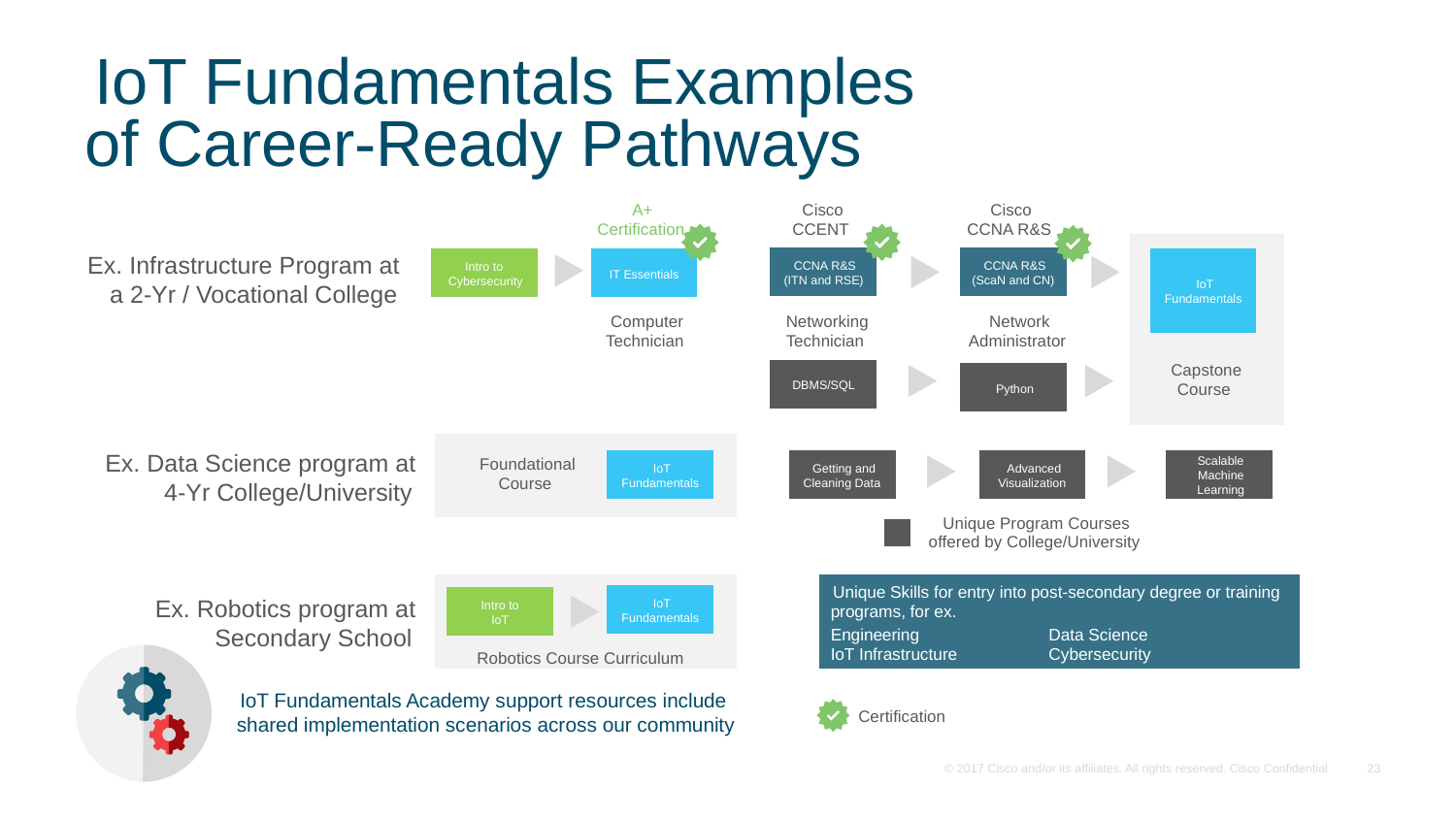

IoT Fundamentals Examples
of Career-Ready Pathways
A+
Cisco
Cisco
Certification
CCENT
CCNA R&S

Ex. Infrastructure Program at

CCNA R&S
CCNA R&S
Intro to
IT Essentials
(ITN and RSE)
(ScaN and CN)
Cybersecurity
IoT
a 2-Yr / Vocational College
Fundamentals
Computer
Networking
Network
Technician
Technician
Administrator
Capstone

DBMS/SQL
Course
Python

Ex. Data Science program at

Scalable
Foundational

Advanced
IoT
Getting and
Machine
Course
Visualization
Fundamentals
Cleaning Data
4-Yr College/University
Learning
Unique Program Courses

offered by College/University

Unique Skills for entry into post-secondary degree or training

Ex. Robotics program at

IoT
Intro to
programs, for ex.
Fundamentals
IoT
Secondary School
Engineering
Data Science
IoT Infrastructure
Cybersecurity

Robotics Course Curriculum

IoT Fundamentals Academy support resources include

Certification
shared implementation scenarios across our community

© 2017 Cisco and/or its affiliates. All rights reserved. Cisco Confidential
23